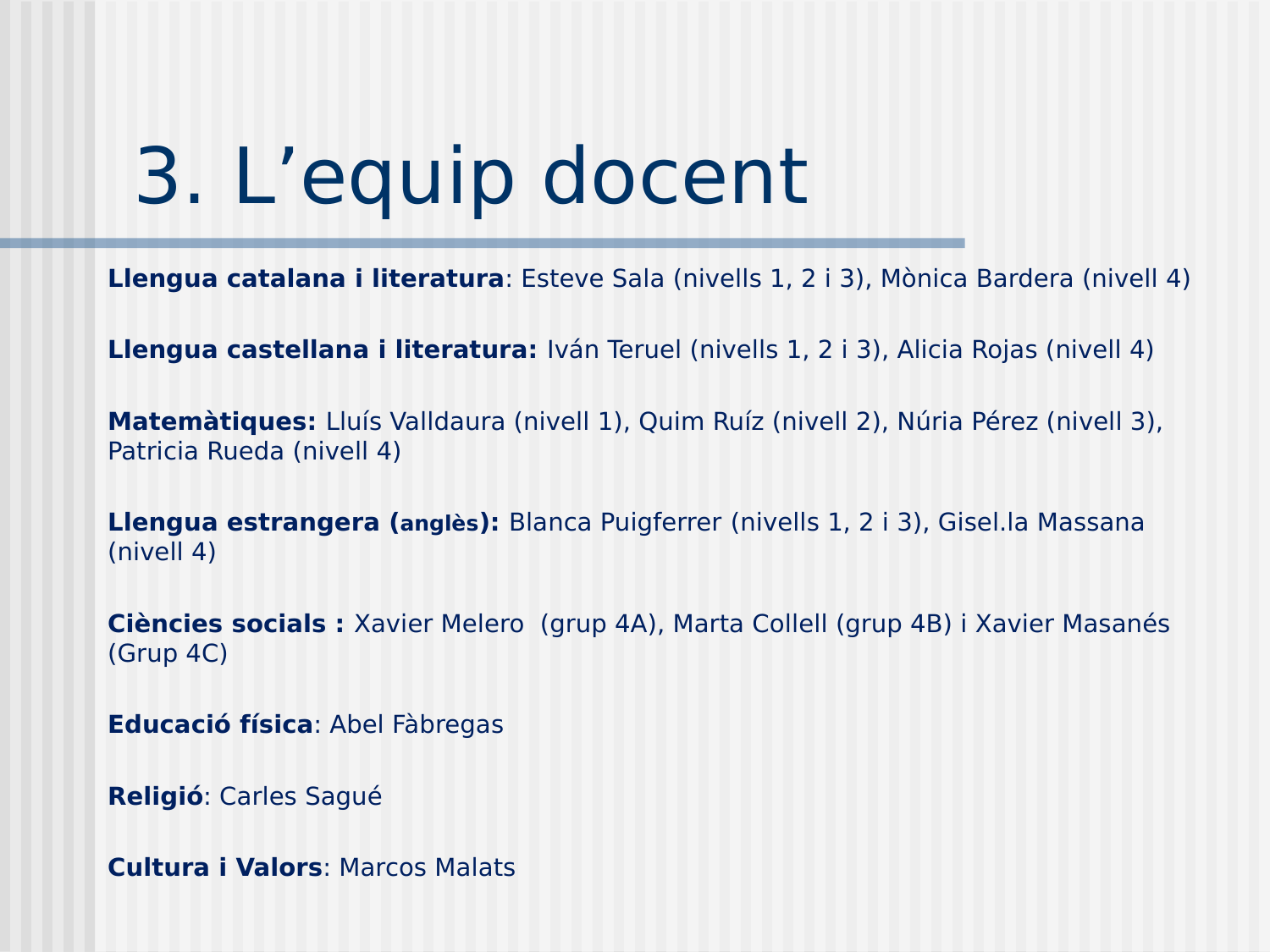

3. L’equip docent
Llengua catalana i literatura: Esteve Sala (nivells 1, 2 i 3), Mònica Bardera (nivell 4)

Llengua castellana i literatura: Iván Teruel (nivells 1, 2 i 3), Alicia Rojas (nivell 4)

Matemàtiques: Lluís Valldaura (nivell 1), Quim Ruíz (nivell 2), Núria Pérez (nivell 3), Patricia Rueda (nivell 4)

Llengua estrangera (anglès): Blanca Puigferrer (nivells 1, 2 i 3), Gisel.la Massana (nivell 4)

Ciències socials : Xavier Melero  (grup 4A), Marta Collell (grup 4B) i Xavier Masanés (Grup 4C)

Educació física: Abel Fàbregas

Religió: Carles Sagué

Cultura i Valors: Marcos Malats